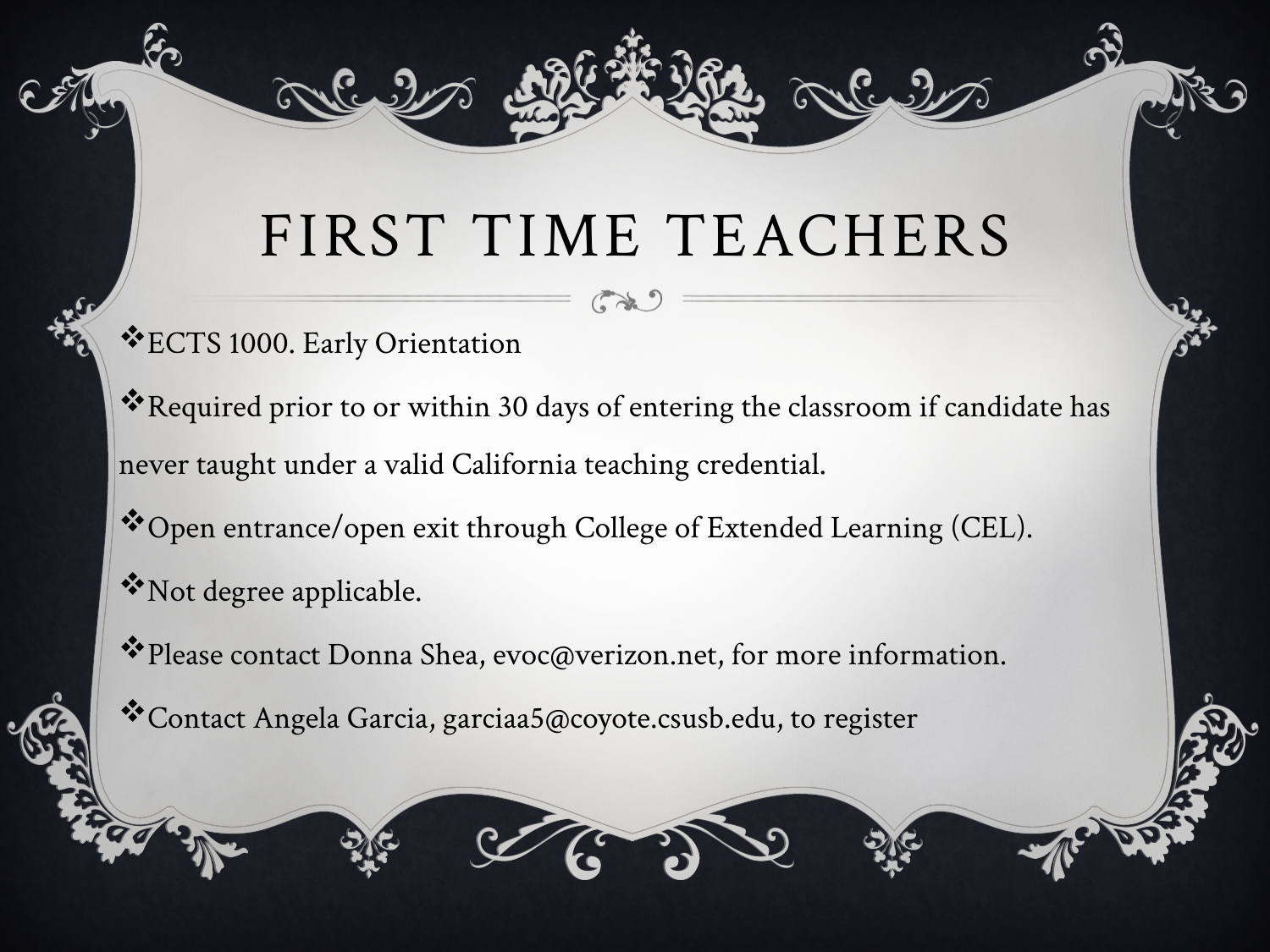

# First time teachers
ECTS 1000. Early Orientation
Required prior to or within 30 days of entering the classroom if candidate has never taught under a valid California teaching credential.
Open entrance/open exit through College of Extended Learning (CEL).
Not degree applicable.
Please contact Donna Shea, evoc@verizon.net, for more information.
Contact Angela Garcia, garciaa5@coyote.csusb.edu, to register